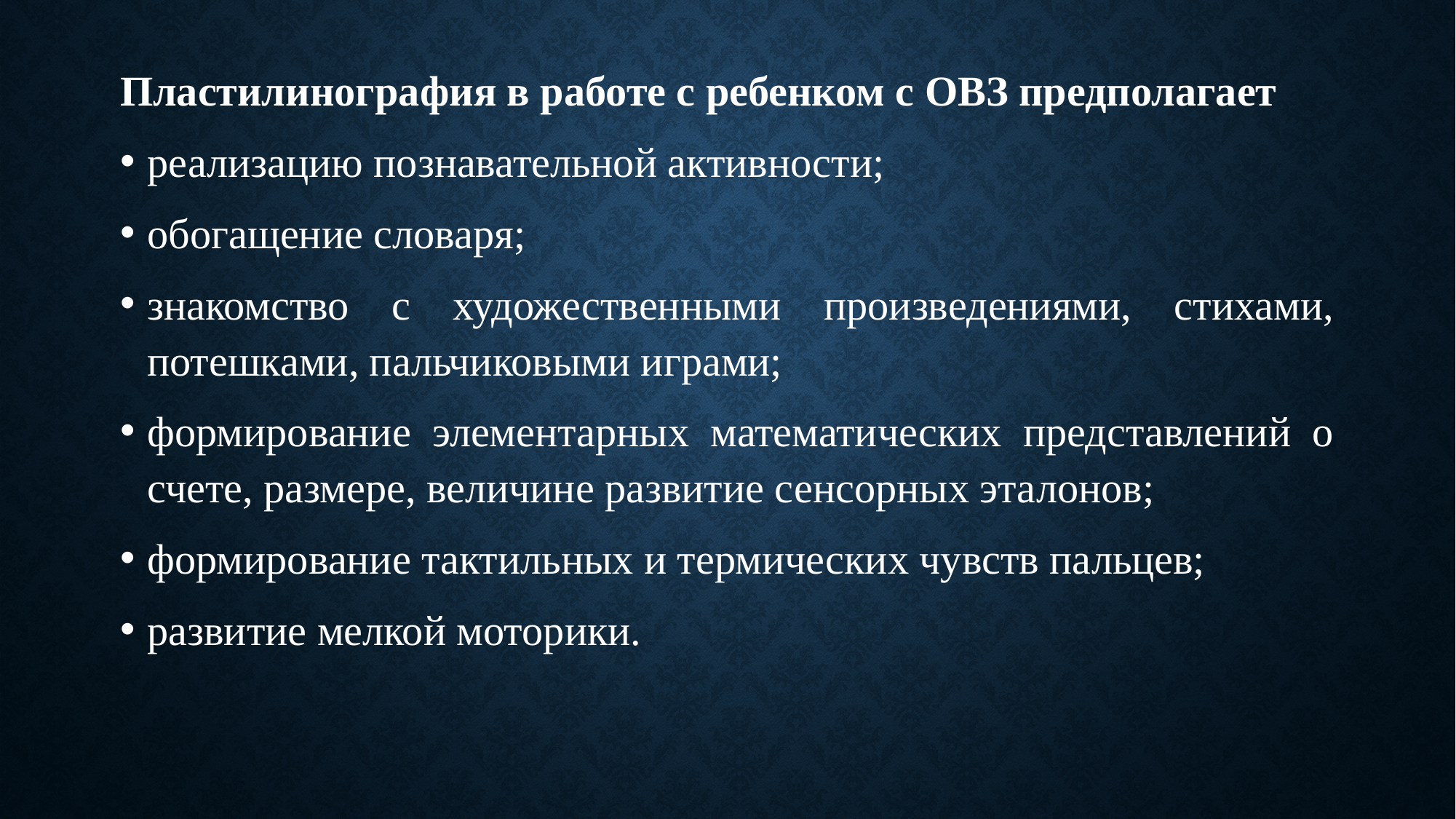

Пластилинография в работе с ребенком с ОВЗ предполагает
реализацию познавательной активности;
обогащение словаря;
знакомство с художественными произведениями, стихами, потешками, пальчиковыми играми;
формирование элементарных математических представлений о счете, размере, величине развитие сенсорных эталонов;
формирование тактильных и термических чувств пальцев;
развитие мелкой моторики.